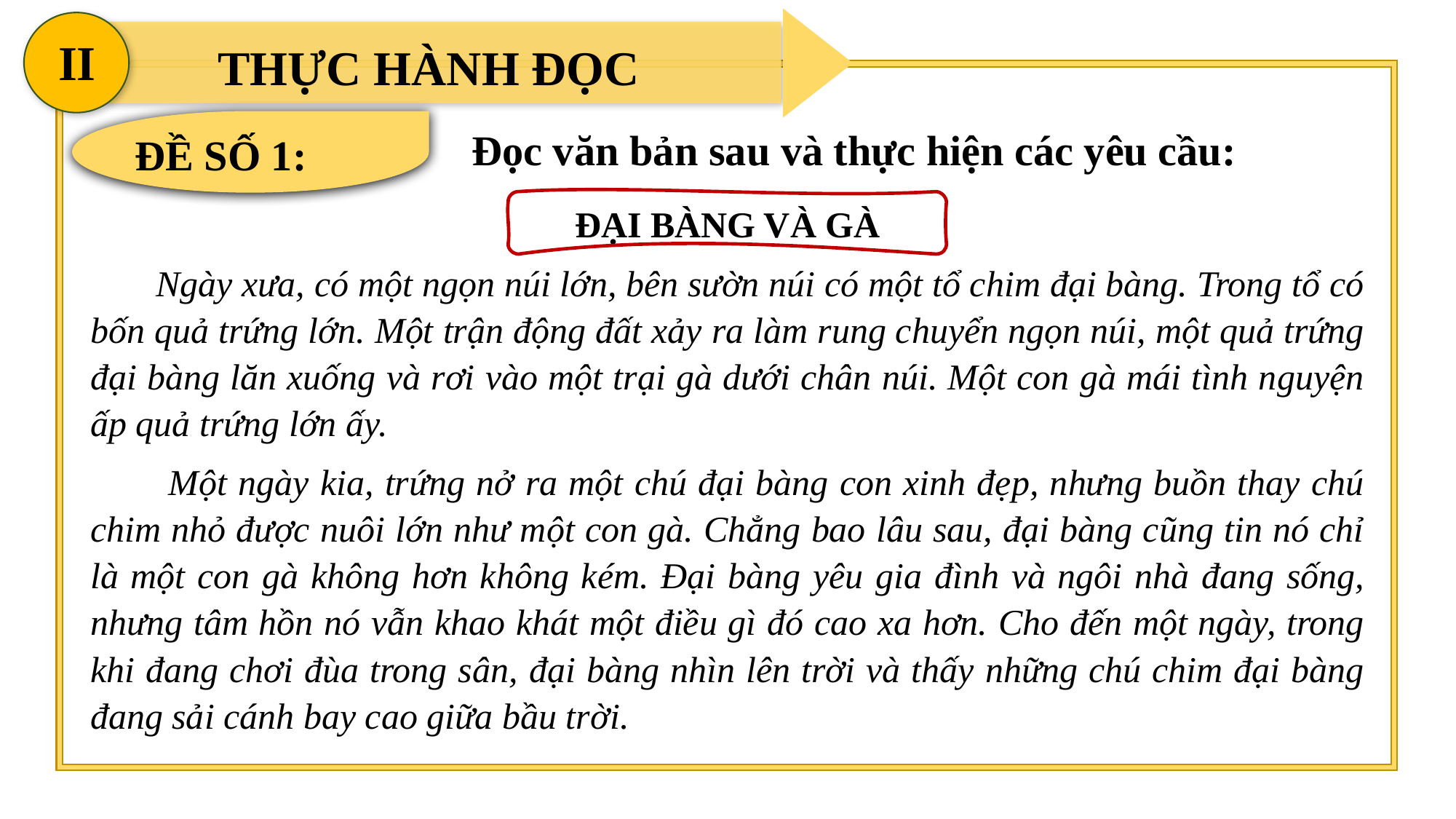

II
THỰC HÀNH ĐỌC

ĐỀ SỐ 1:
Đọc văn bản sau và thực hiện các yêu cầu:

ĐẠI BÀNG VÀ GÀ
       Ngày xưa, có một ngọn núi lớn, bên sườn núi có một tổ chim đại bàng. Trong tổ có bốn quả trứng lớn. Một trận động đất xảy ra làm rung chuyển ngọn núi, một quả trứng đại bàng lăn xuống và rơi vào một trại gà dưới chân núi. Một con gà mái tình nguyện ấp quả trứng lớn ấy.
       Một ngày kia, trứng nở ra một chú đại bàng con xinh đẹp, nhưng buồn thay chú chim nhỏ được nuôi lớn như một con gà. Chẳng bao lâu sau, đại bàng cũng tin nó chỉ là một con gà không hơn không kém. Đại bàng yêu gia đình và ngôi nhà đang sống, nhưng tâm hồn nó vẫn khao khát một điều gì đó cao xa hơn. Cho đến một ngày, trong khi đang chơi đùa trong sân, đại bàng nhìn lên trời và thấy những chú chim đại bàng đang sải cánh bay cao giữa bầu trời.